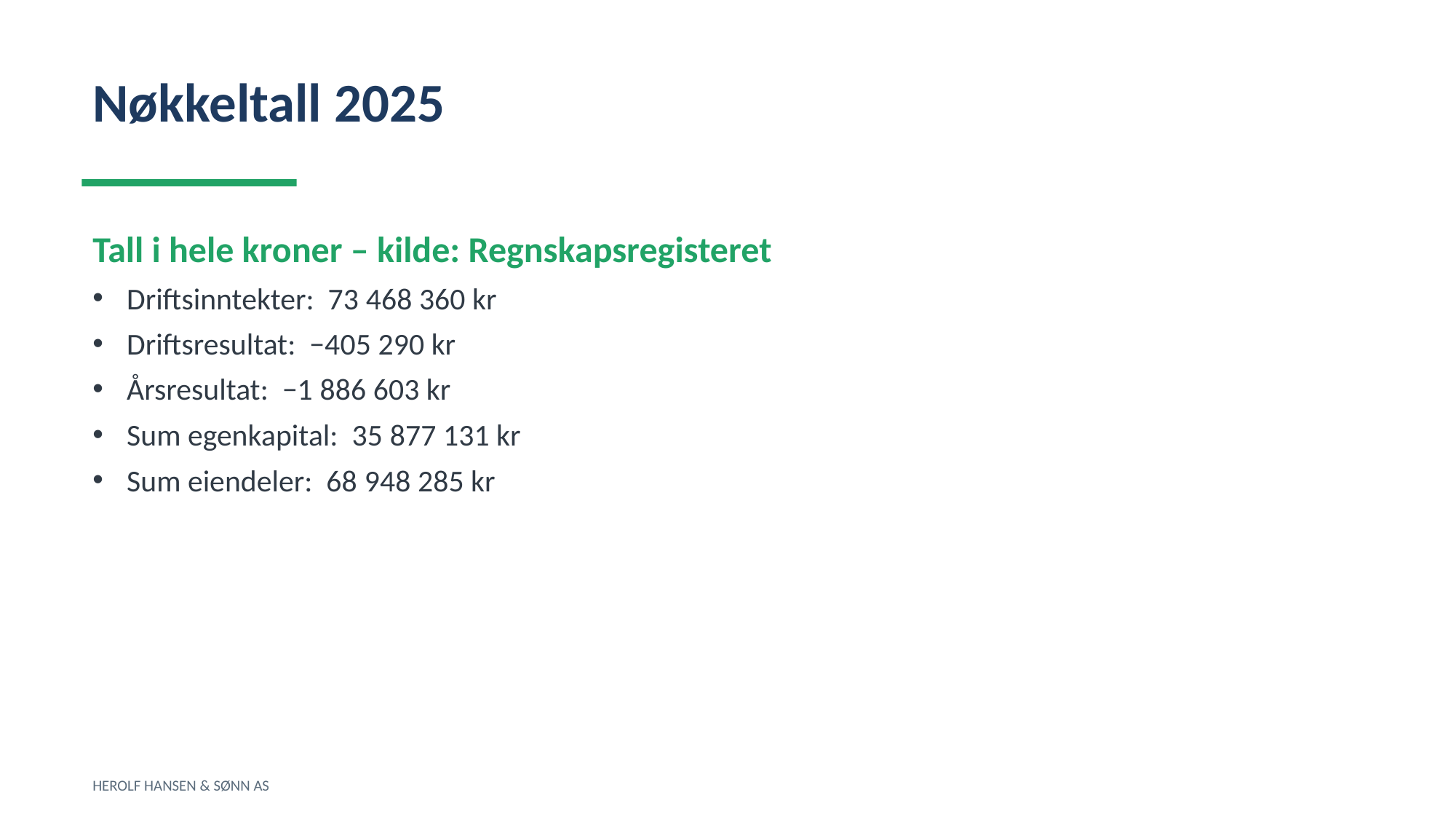

Nøkkeltall 2025

Tall i hele kroner – kilde: Regnskapsregisteret
Driftsinntekter:  73 468 360 kr
Driftsresultat:  −405 290 kr
Årsresultat:  −1 886 603 kr
Sum egenkapital:  35 877 131 kr
Sum eiendeler:  68 948 285 kr
HEROLF HANSEN & SØNN AS